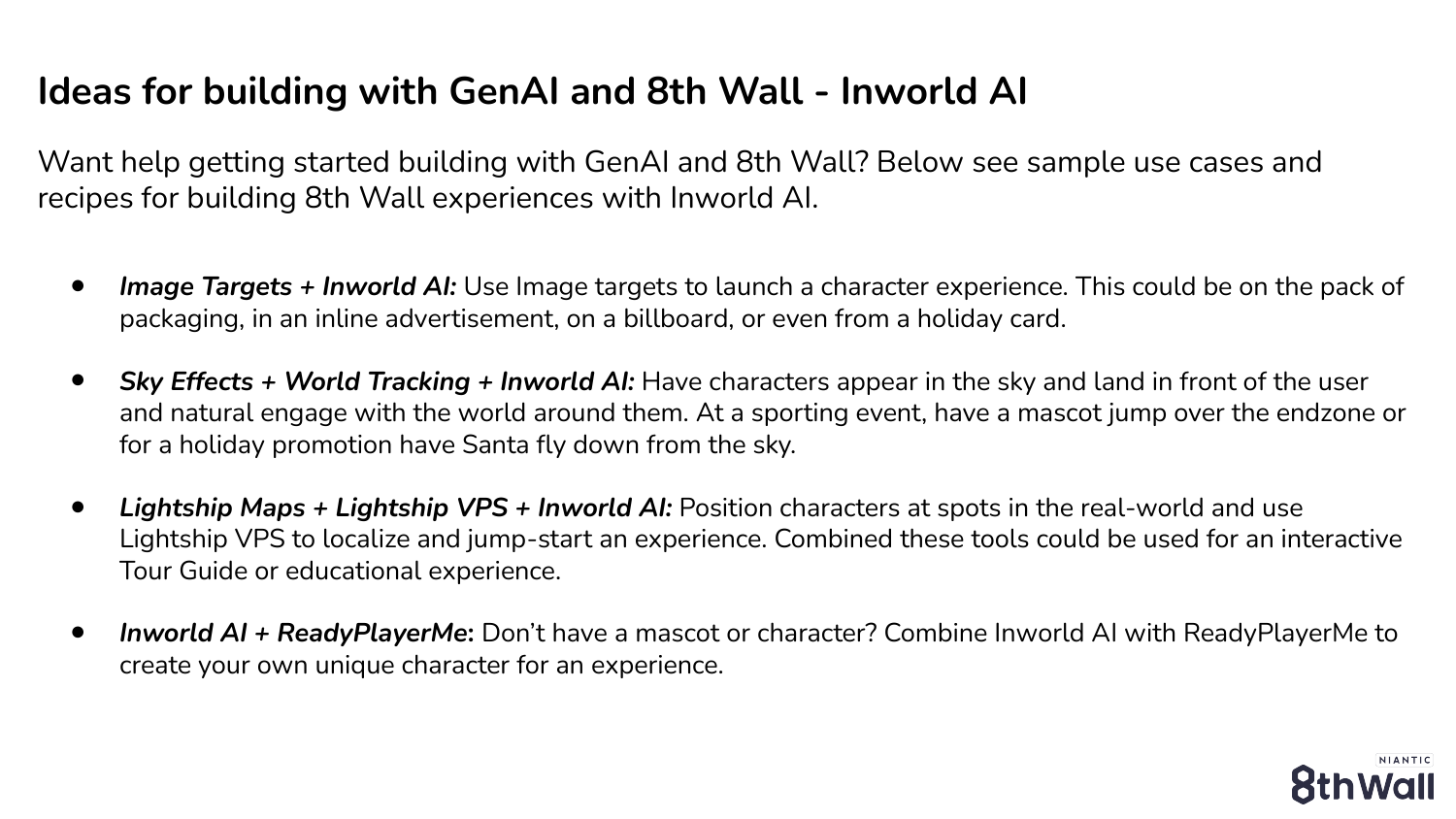

Ideas for building with GenAI and 8th Wall - Inworld AI
Want help getting started building with GenAI and 8th Wall? Below see sample use cases and recipes for building 8th Wall experiences with Inworld AI.

Image Targets + Inworld AI: Use Image targets to launch a character experience. This could be on the pack of packaging, in an inline advertisement, on a billboard, or even from a holiday card.
Sky Effects + World Tracking + Inworld AI: Have characters appear in the sky and land in front of the user and natural engage with the world around them. At a sporting event, have a mascot jump over the endzone or for a holiday promotion have Santa fly down from the sky.
Lightship Maps + Lightship VPS + Inworld AI: Position characters at spots in the real-world and use Lightship VPS to localize and jump-start an experience. Combined these tools could be used for an interactive Tour Guide or educational experience.
Inworld AI + ReadyPlayerMe: Don’t have a mascot or character? Combine Inworld AI with ReadyPlayerMe to create your own unique character for an experience.